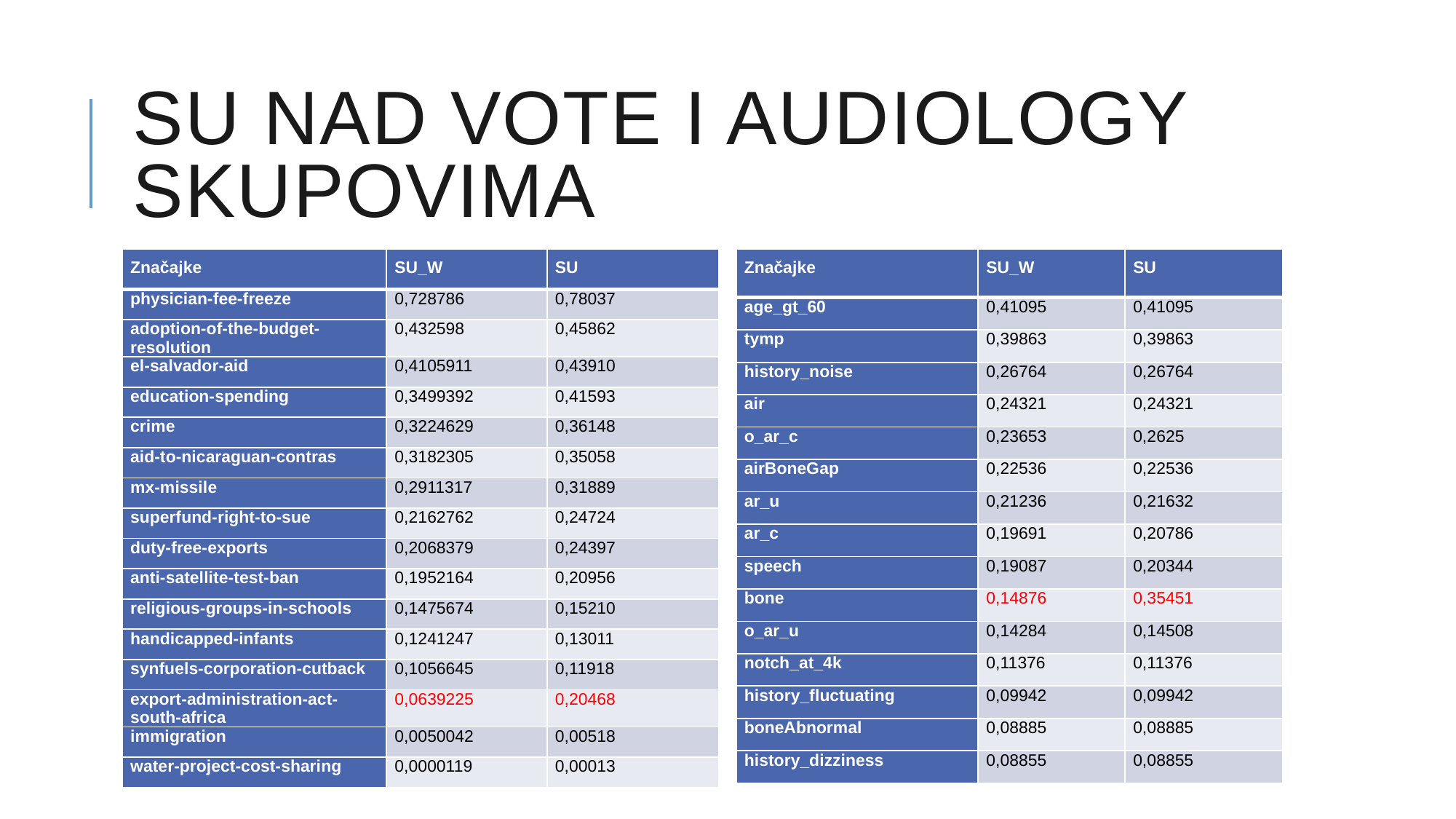

# SU nad vote i audiology skupovima
| Značajke | SU\_W | SU |
| --- | --- | --- |
| physician-fee-freeze | 0,728786 | 0,78037 |
| adoption-of-the-budget-resolution | 0,432598 | 0,45862 |
| el-salvador-aid | 0,4105911 | 0,43910 |
| education-spending | 0,3499392 | 0,41593 |
| crime | 0,3224629 | 0,36148 |
| aid-to-nicaraguan-contras | 0,3182305 | 0,35058 |
| mx-missile | 0,2911317 | 0,31889 |
| superfund-right-to-sue | 0,2162762 | 0,24724 |
| duty-free-exports | 0,2068379 | 0,24397 |
| anti-satellite-test-ban | 0,1952164 | 0,20956 |
| religious-groups-in-schools | 0,1475674 | 0,15210 |
| handicapped-infants | 0,1241247 | 0,13011 |
| synfuels-corporation-cutback | 0,1056645 | 0,11918 |
| export-administration-act-south-africa | 0,0639225 | 0,20468 |
| immigration | 0,0050042 | 0,00518 |
| water-project-cost-sharing | 0,0000119 | 0,00013 |
| Značajke | SU\_W | SU |
| --- | --- | --- |
| age\_gt\_60 | 0,41095 | 0,41095 |
| tymp | 0,39863 | 0,39863 |
| history\_noise | 0,26764 | 0,26764 |
| air | 0,24321 | 0,24321 |
| o\_ar\_c | 0,23653 | 0,2625 |
| airBoneGap | 0,22536 | 0,22536 |
| ar\_u | 0,21236 | 0,21632 |
| ar\_c | 0,19691 | 0,20786 |
| speech | 0,19087 | 0,20344 |
| bone | 0,14876 | 0,35451 |
| o\_ar\_u | 0,14284 | 0,14508 |
| notch\_at\_4k | 0,11376 | 0,11376 |
| history\_fluctuating | 0,09942 | 0,09942 |
| boneAbnormal | 0,08885 | 0,08885 |
| history\_dizziness | 0,08855 | 0,08855 |